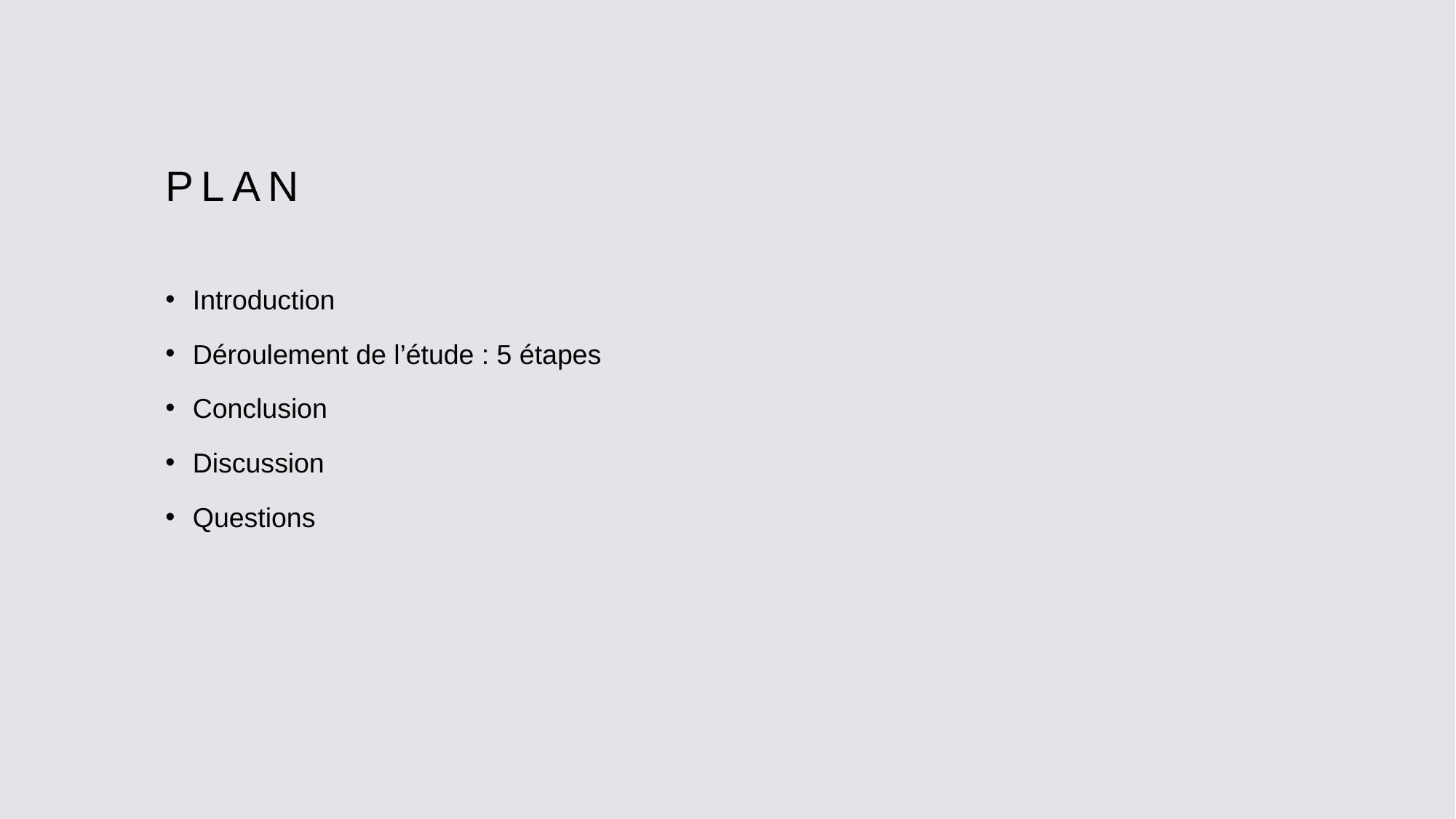

# PLAN
Introduction
Déroulement de l’étude : 5 étapes
Conclusion
Discussion
Questions